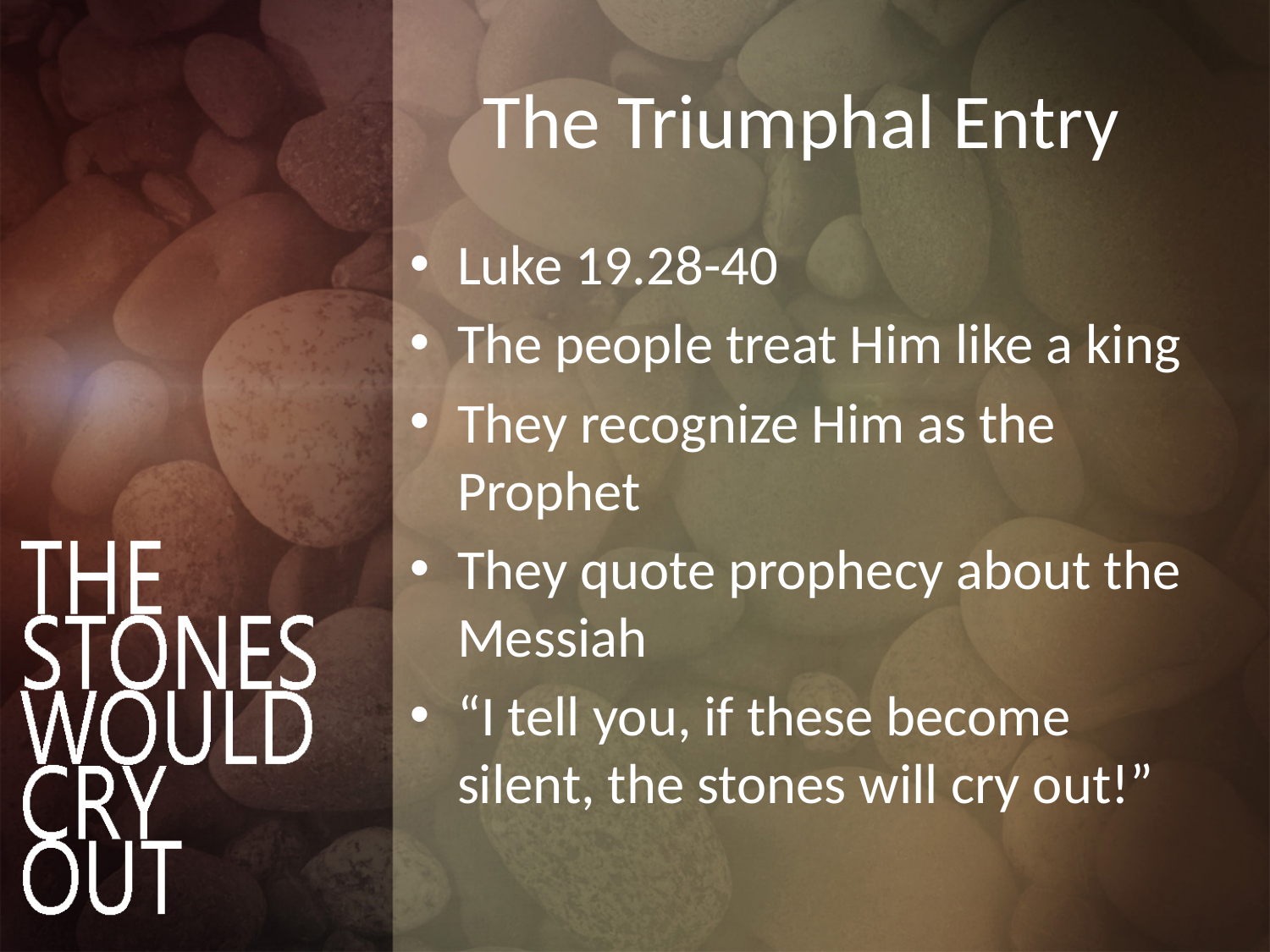

# The Triumphal Entry
Luke 19.28-40
The people treat Him like a king
They recognize Him as the Prophet
They quote prophecy about the Messiah
“I tell you, if these become silent, the stones will cry out!”